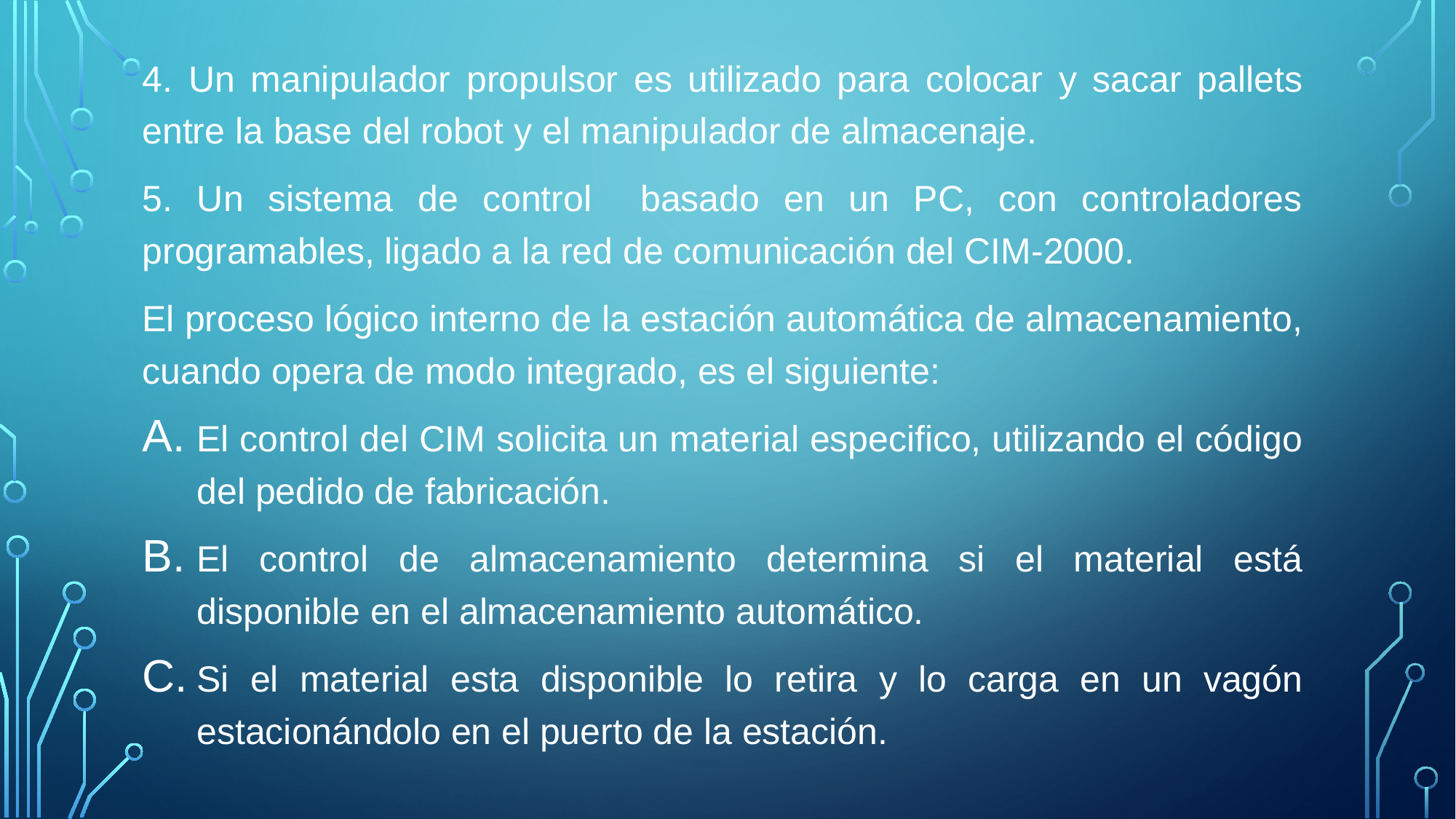

4. Un manipulador propulsor es utilizado para colocar y sacar pallets entre la base del robot y el manipulador de almacenaje.
5. Un sistema de control  basado en un PC, con controladores programables, ligado a la red de comunicación del CIM-2000.
El proceso lógico interno de la estación automática de almacenamiento, cuando opera de modo integrado, es el siguiente:
El control del CIM solicita un material especifico, utilizando el código del pedido de fabricación.
El control de almacenamiento determina si el material está disponible en el almacenamiento automático.
Si el material esta disponible lo retira y lo carga en un vagón estacionándolo en el puerto de la estación.